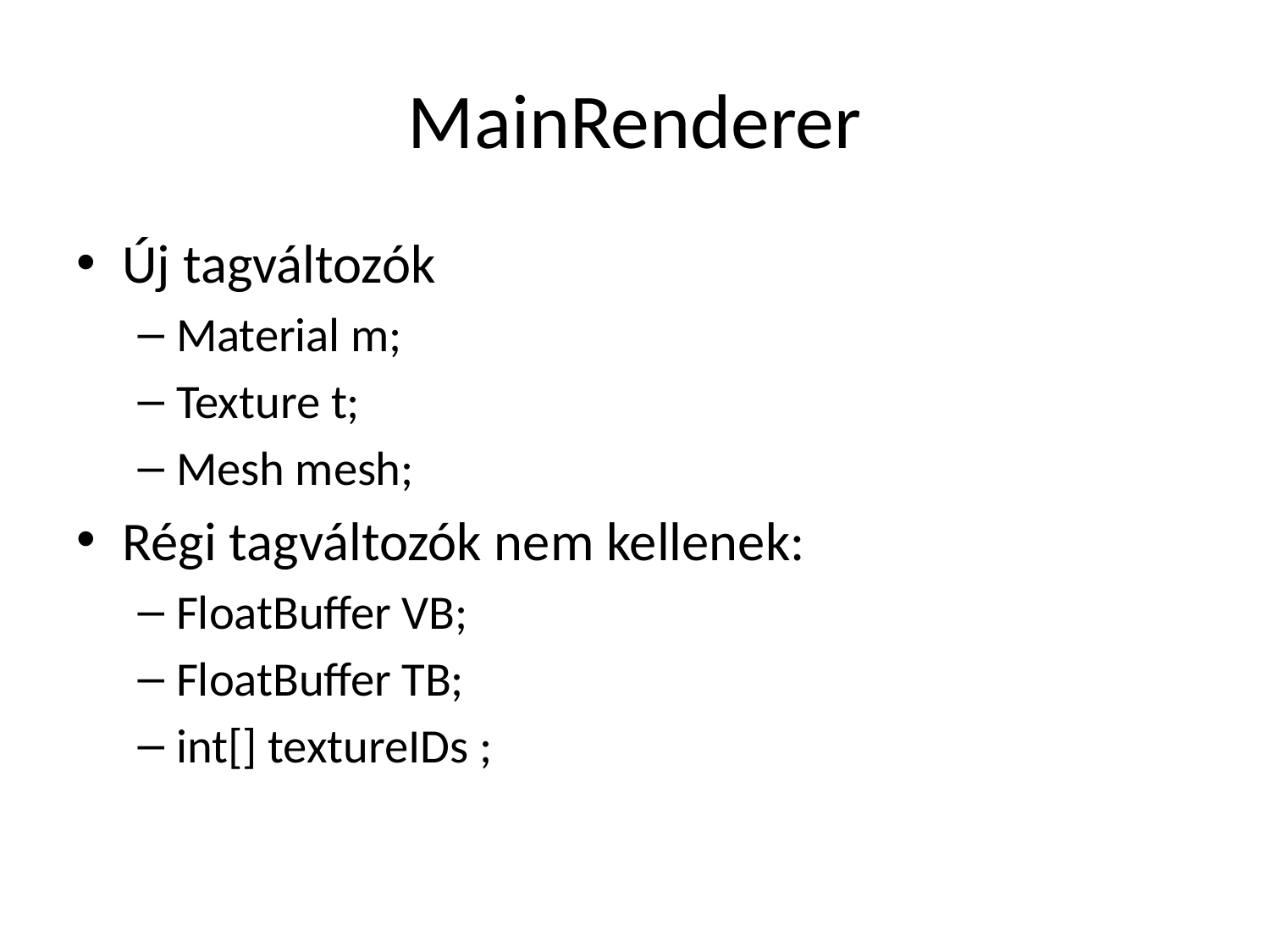

# MainRenderer
Új tagváltozók
Material m;
Texture t;
Mesh mesh;
Régi tagváltozók nem kellenek:
FloatBuffer VB;
FloatBuffer TB;
int[] textureIDs ;